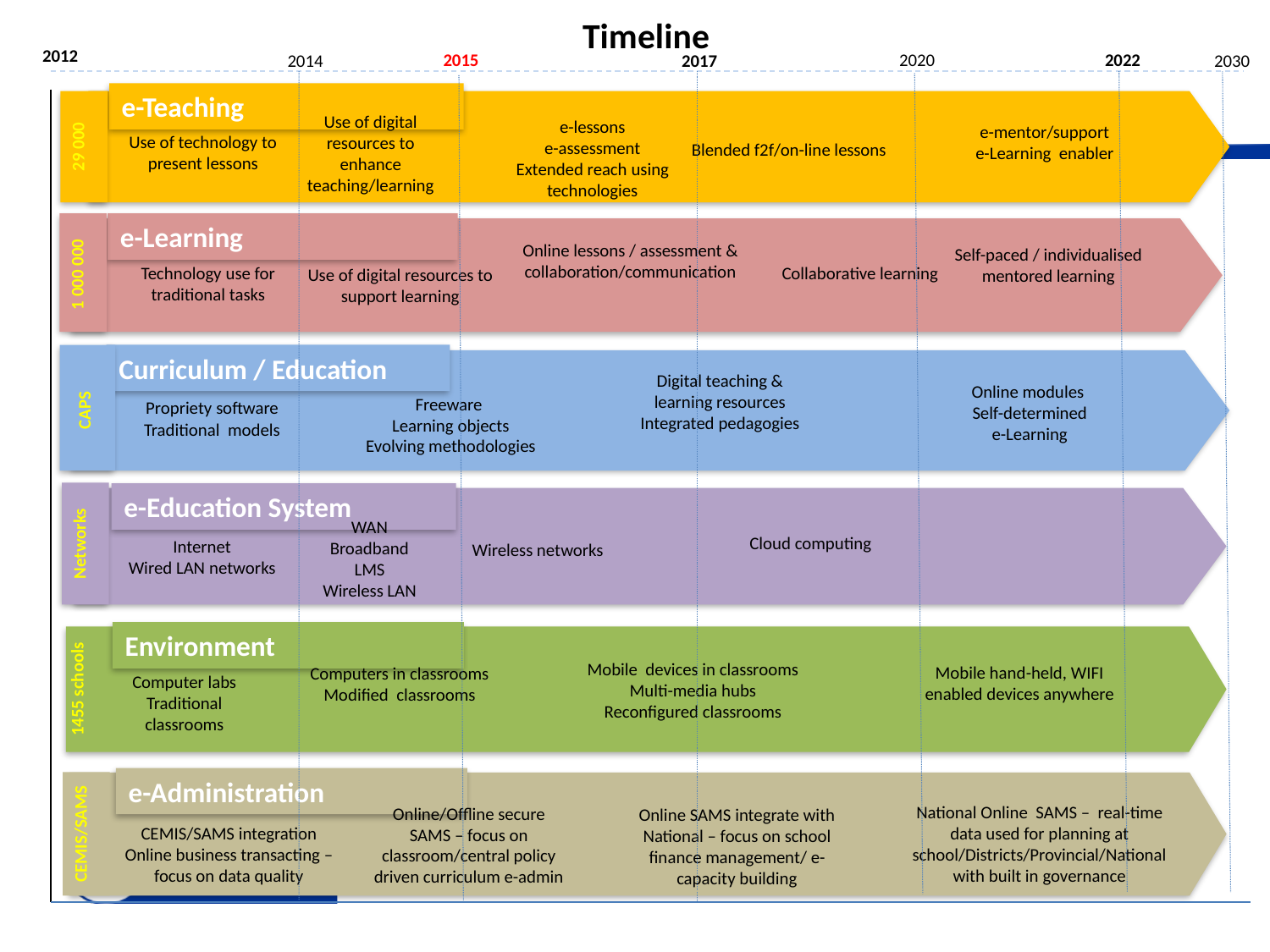

Timeline
2012
2015
2022
2020
2014
2017
2030

e-Teaching

29 000
Use of digital resources to enhance teaching/learning
e-mentor/support
e-Learning  enabler
Use of technology to present lessons
Blended f2f/on-line lessons
e-lessons
e-assessment
Extended reach using technologies

e-Learning

1 000 000
Online lessons / assessment & collaboration/communication
Self-paced / individualised mentored learning
Collaborative learning
Technology use for traditional tasks
Use of digital resources to support learning
Curriculum / Education

CAPS
Digital teaching & learning resources
Integrated pedagogies
Online modules
Self-determined
e-Learning
Freeware
Learning objects
Evolving methodologies
Propriety software
Traditional  models
Networks
e-Education System

WAN
Broadband
LMS
Wireless LAN
Cloud computing
Internet
Wired LAN networks
Wireless networks
Environment

1455 schools
Mobile  devices in classrooms
Multi-media hubs
Reconfigured classrooms
Mobile hand-held, WIFI enabled devices anywhere
Computers in classrooms
Modified  classrooms
Computer labs
Traditional classrooms
e-Administration

CEMIS/SAMS
National Online  SAMS –  real-time data used for planning at school/Districts/Provincial/National with built in governance
Online/Offline secure SAMS – focus on classroom/central policy driven curriculum e-admin
Online SAMS integrate with National – focus on school finance management/ e-capacity building
CEMIS/SAMS integration
Online business transacting – focus on data quality